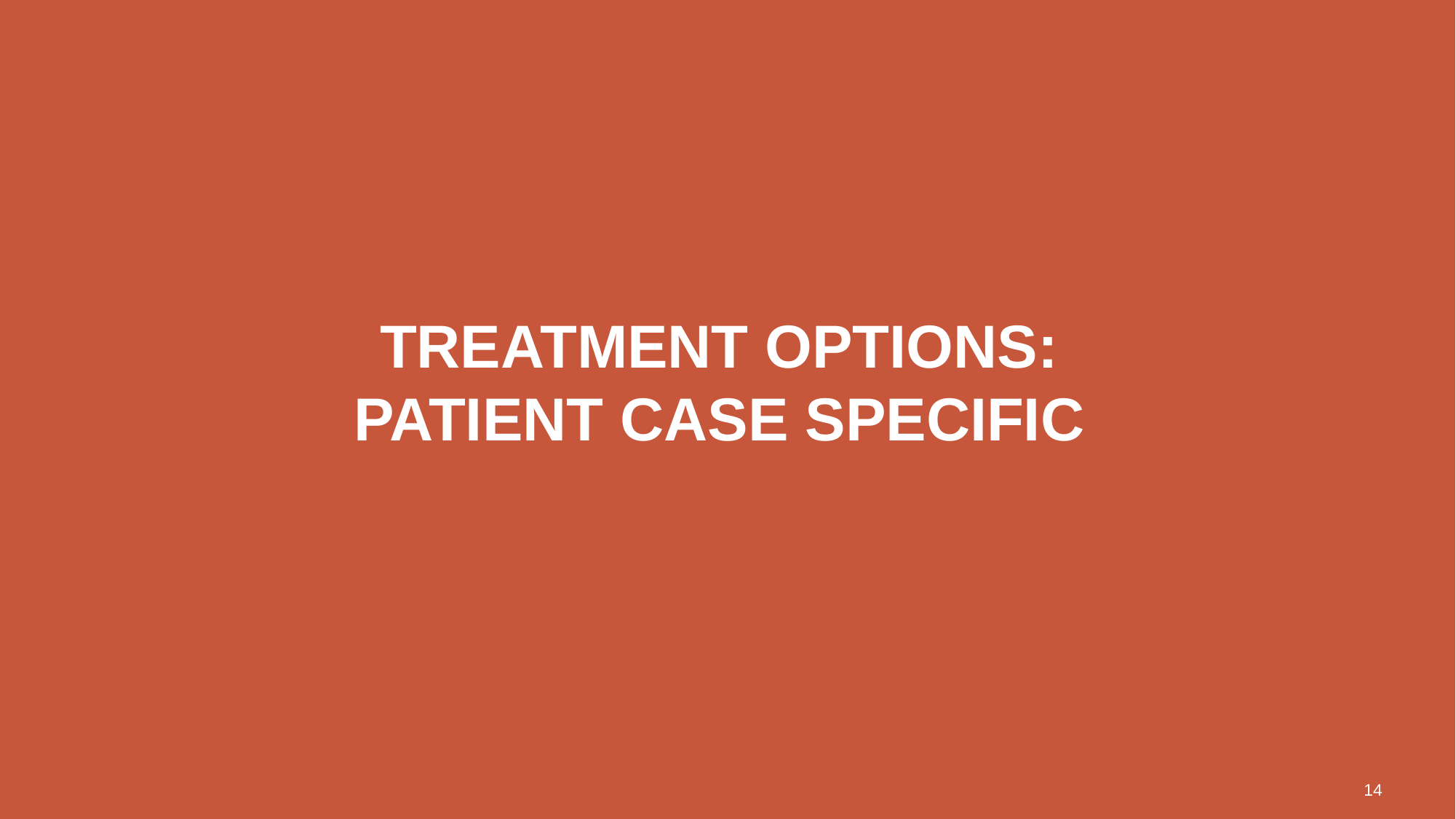

# TREATMENT OPTIONS: PATIENT CASE SPECIFIC
14